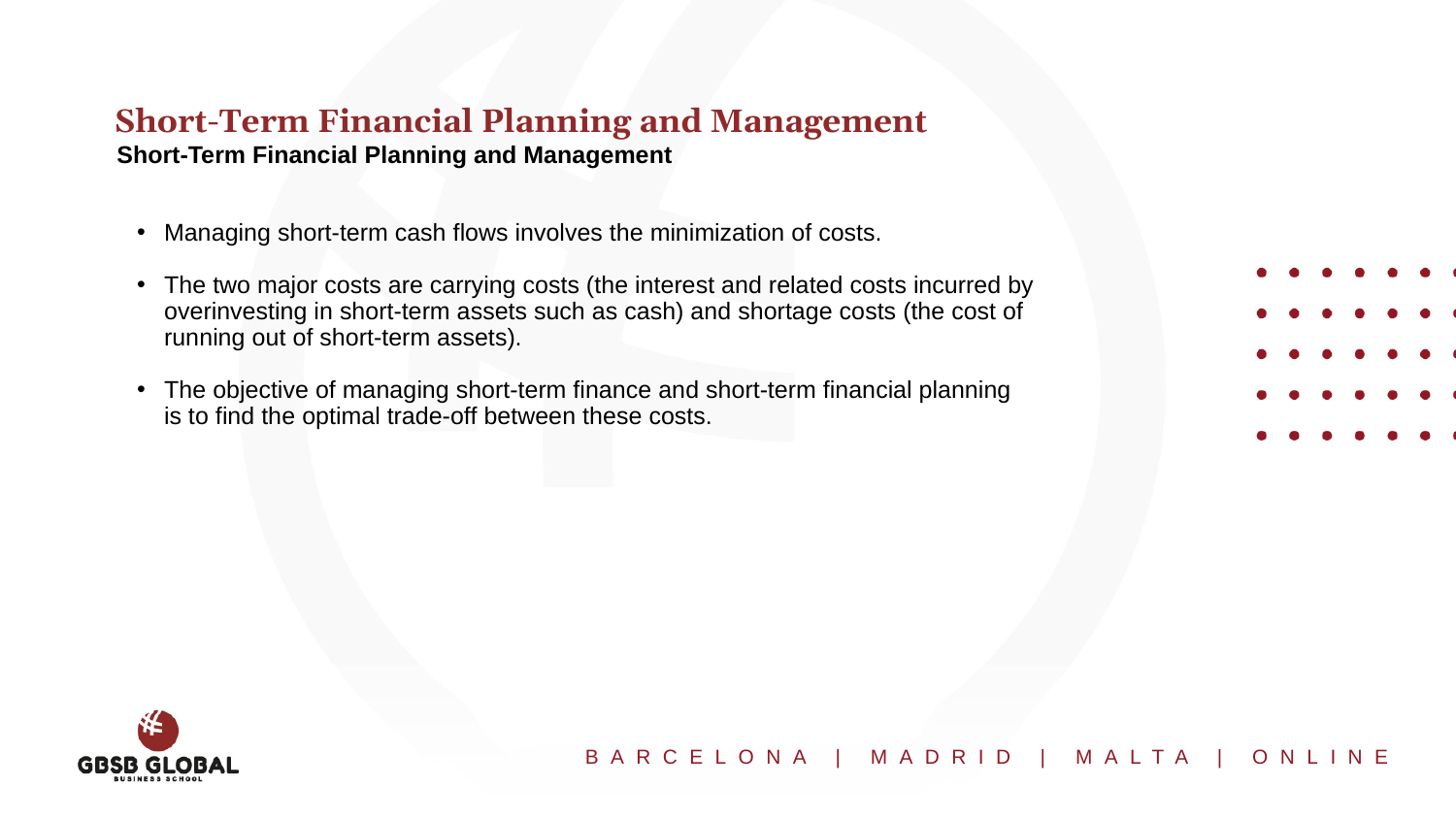

Short-Term Financial Planning and Management
Short-Term Financial Planning and Management
Managing short-term cash flows involves the minimization of costs.

The two major costs are carrying costs (the interest and related costs incurred by overinvesting in short-term assets such as cash) and shortage costs (the cost of running out of short-term assets).

The objective of managing short-term finance and short-term financial planning is to find the optimal trade-off between these costs.